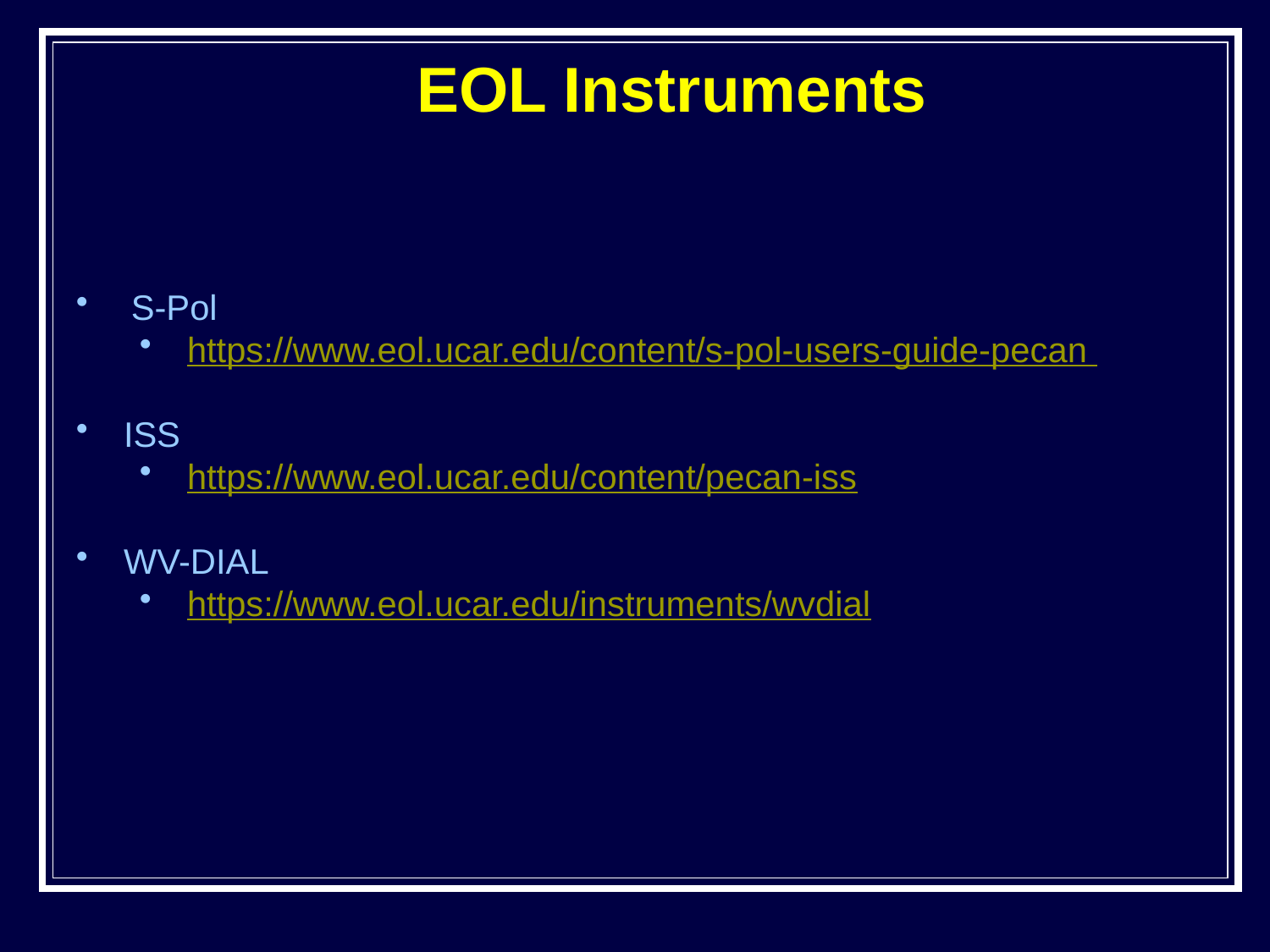

# EOL Instruments

S-Pol
https://www.eol.ucar.edu/content/s-pol-users-guide-pecan

ISS
https://www.eol.ucar.edu/content/pecan-iss

WV-DIAL
https://www.eol.ucar.edu/instruments/wvdial